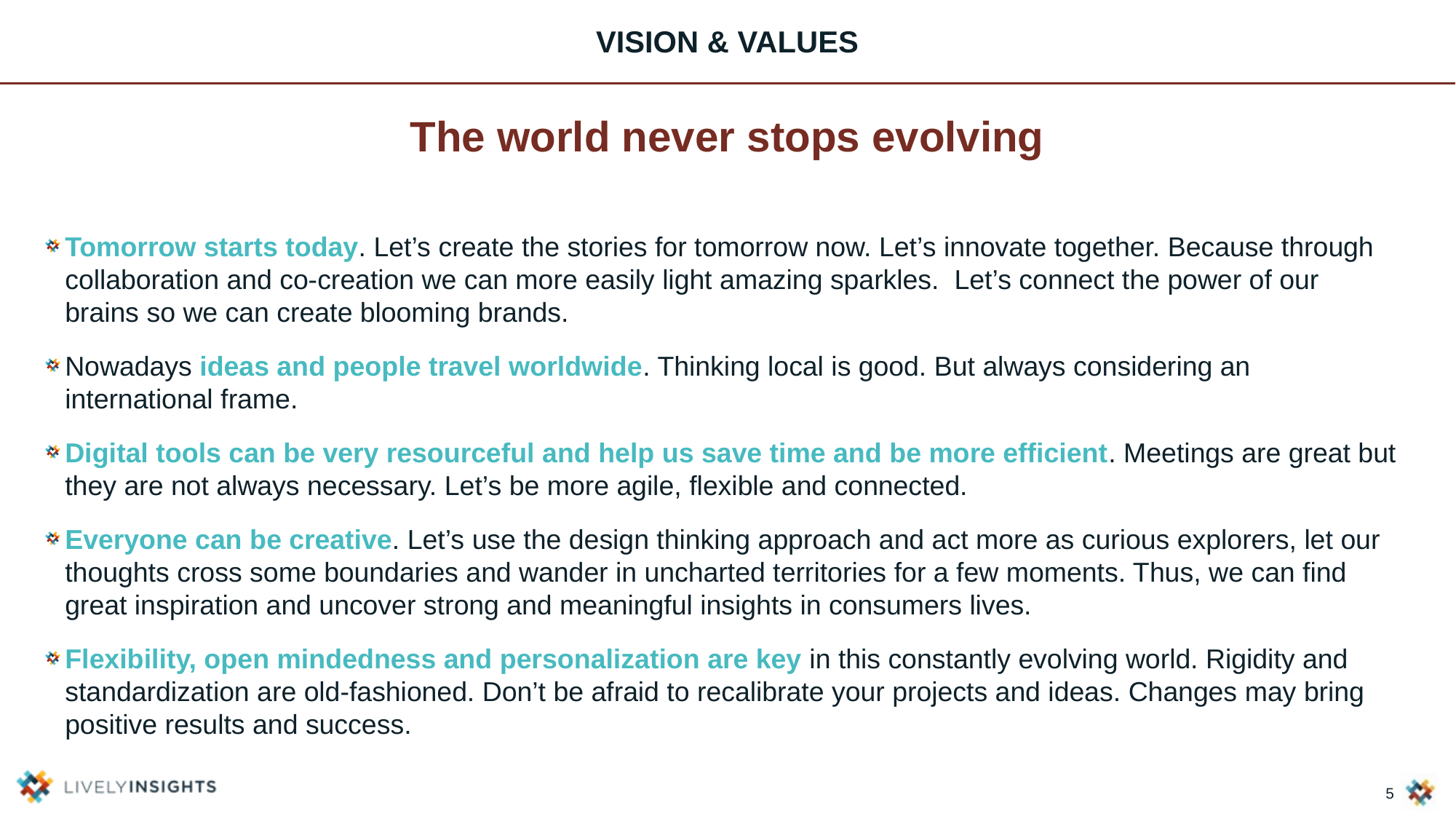

# VISION & VALUES
The world never stops evolving
Tomorrow starts today. Let’s create the stories for tomorrow now. Let’s innovate together. Because through collaboration and co-creation we can more easily light amazing sparkles.  Let’s connect the power of our brains so we can create blooming brands.
Nowadays ideas and people travel worldwide. Thinking local is good. But always considering an international frame.
Digital tools can be very resourceful and help us save time and be more efficient. Meetings are great but they are not always necessary. Let’s be more agile, flexible and connected.
Everyone can be creative. Let’s use the design thinking approach and act more as curious explorers, let our thoughts cross some boundaries and wander in uncharted territories for a few moments. Thus, we can find great inspiration and uncover strong and meaningful insights in consumers lives.
Flexibility, open mindedness and personalization are key in this constantly evolving world. Rigidity and standardization are old-fashioned. Don’t be afraid to recalibrate your projects and ideas. Changes may bring positive results and success.
5